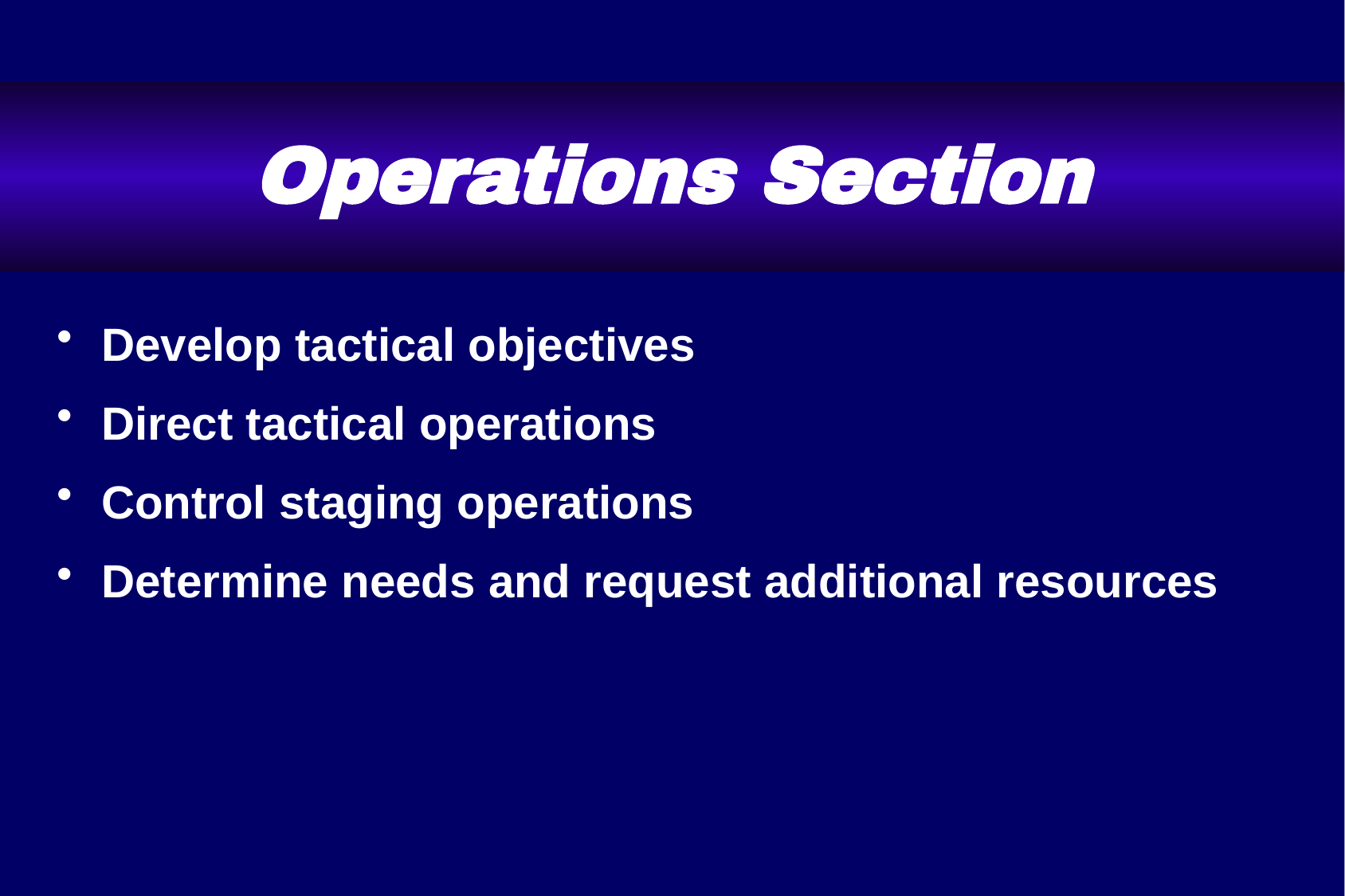

# Operations Section
Develop tactical objectives
Direct tactical operations
Control staging operations
Determine needs and request additional resources